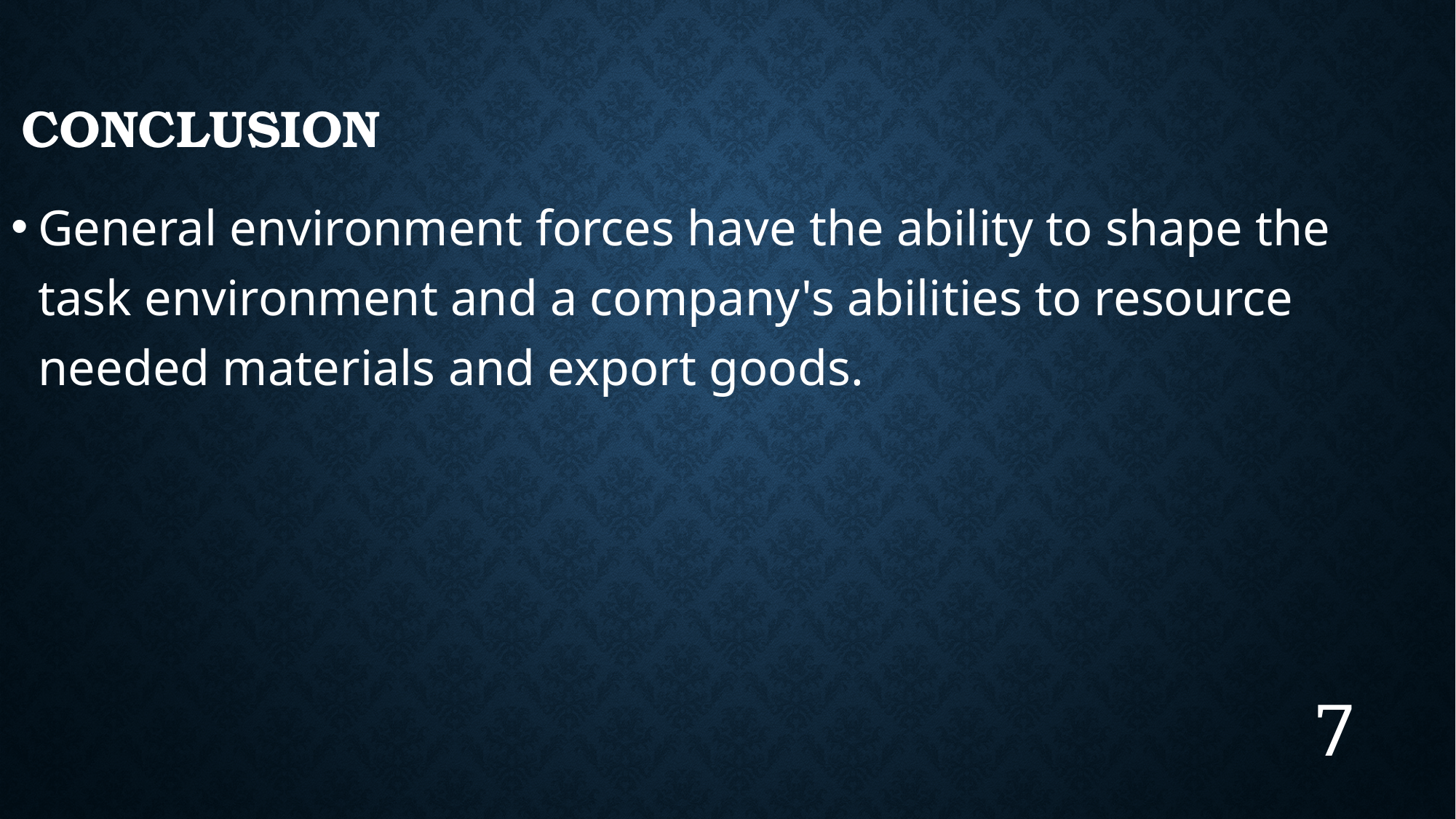

# Conclusion
General environment forces have the ability to shape the task environment and a company's abilities to resource needed materials and export goods.
7